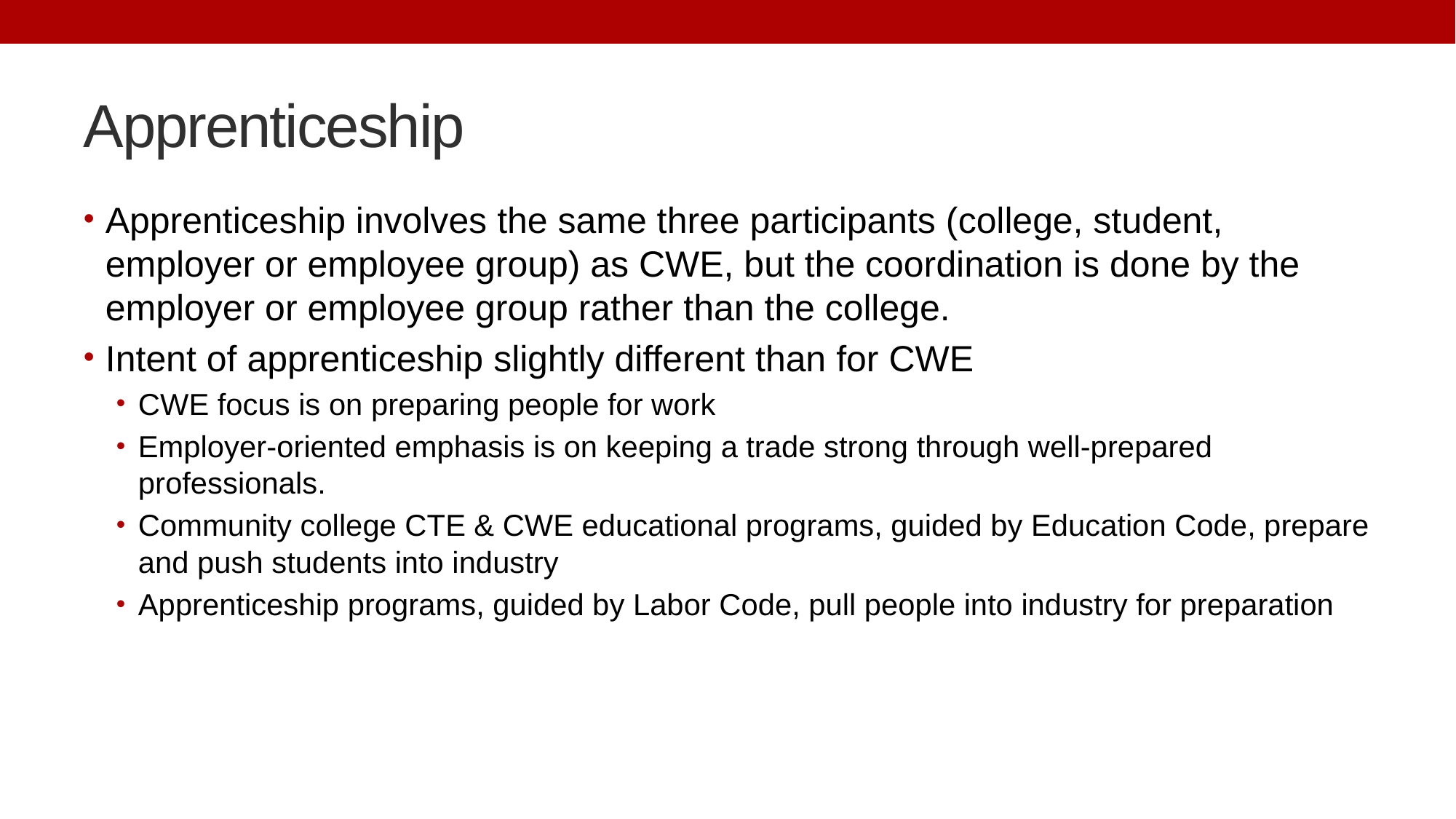

# Apprenticeship
Apprenticeship involves the same three participants (college, student, employer or employee group) as CWE, but the coordination is done by the employer or employee group rather than the college.
Intent of apprenticeship slightly different than for CWE
CWE focus is on preparing people for work
Employer-oriented emphasis is on keeping a trade strong through well-prepared professionals.
Community college CTE & CWE educational programs, guided by Education Code, prepare and push students into industry
Apprenticeship programs, guided by Labor Code, pull people into industry for preparation